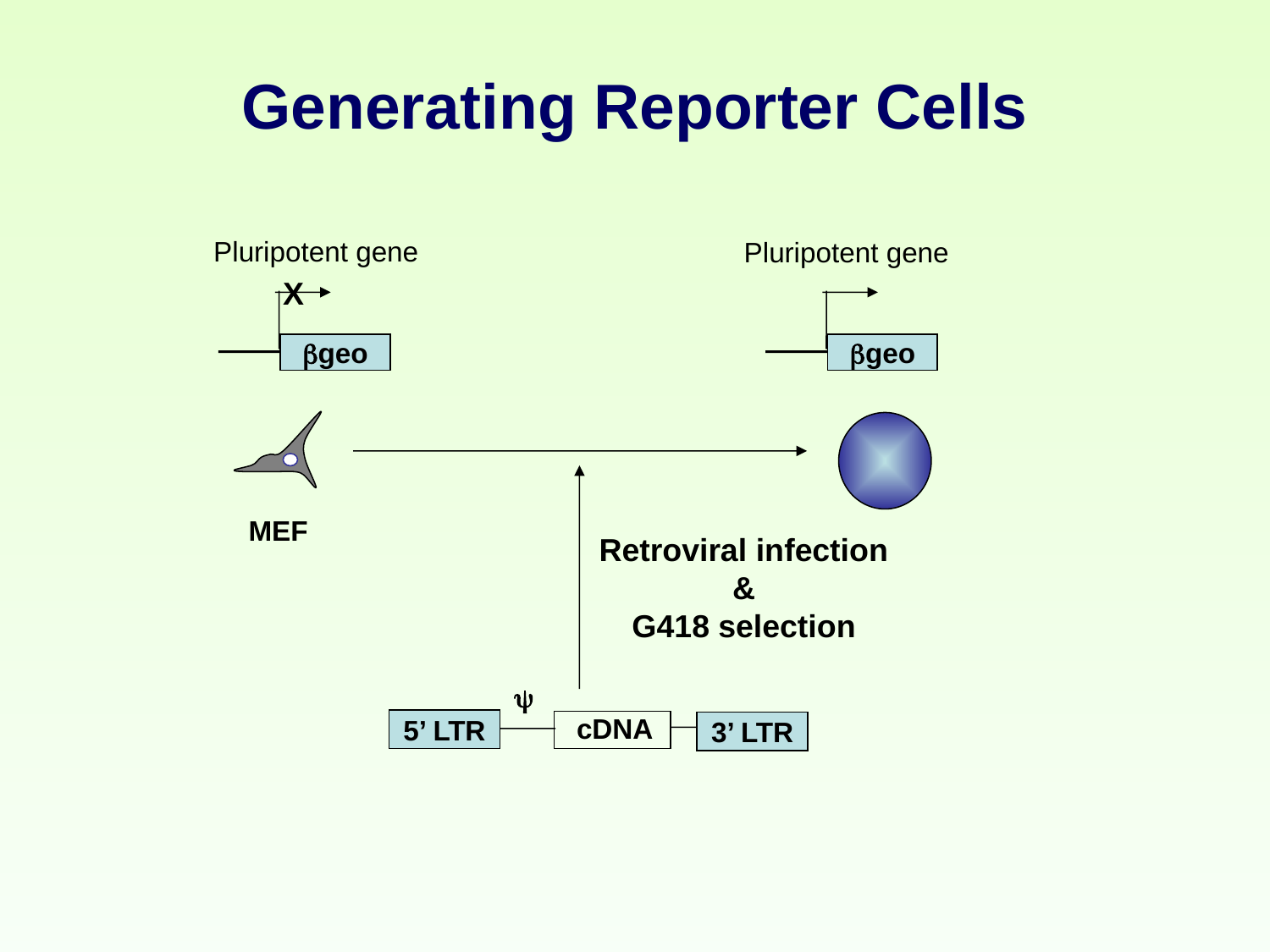

# Generating Reporter Cells
Pluripotent gene
Pluripotent gene
X

βgeo

βgeo

MEF
Retroviral infection
&
G418 selection
ψ
cDNA
5’ LTR

3’ LTR